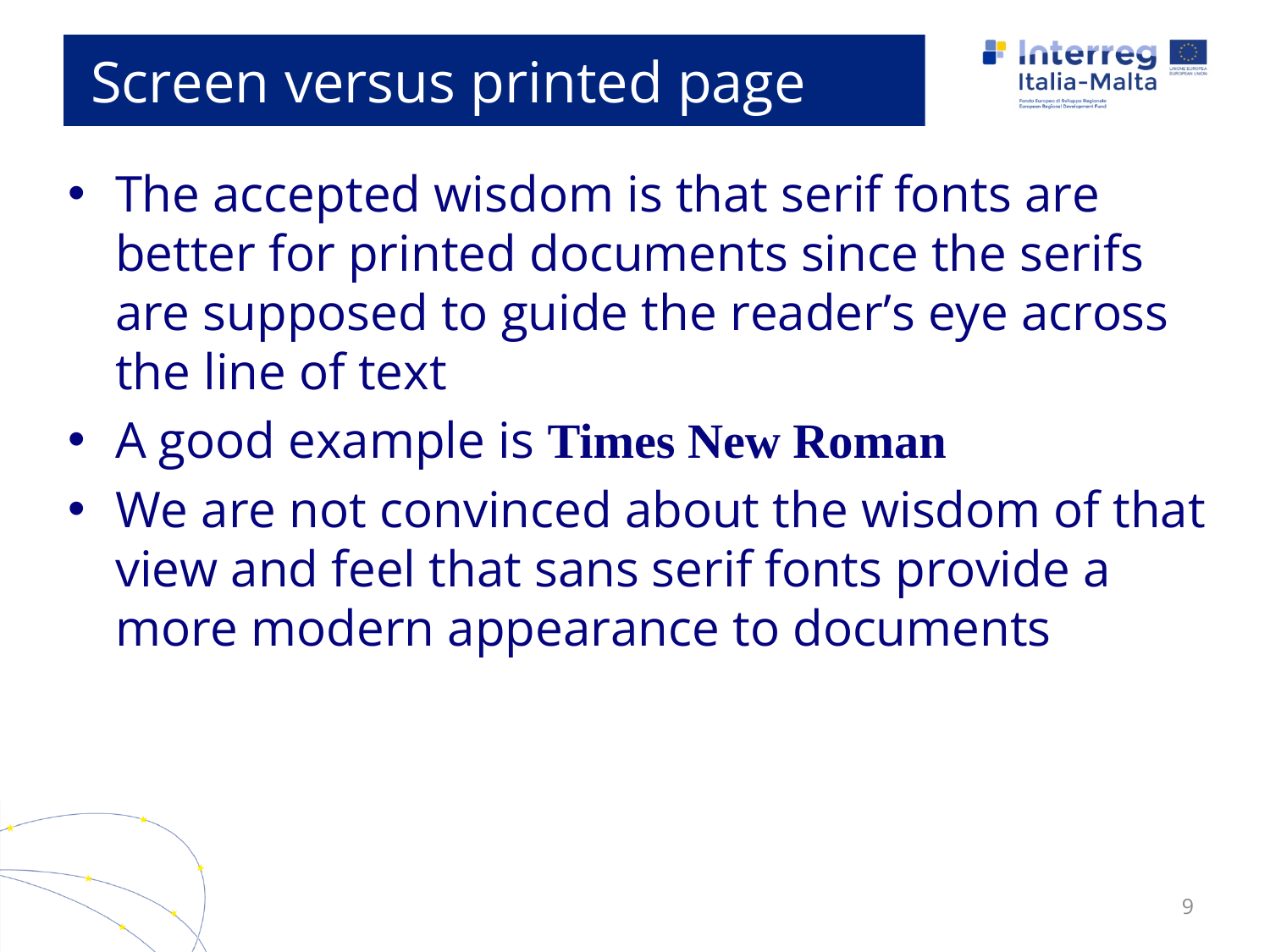

# Screen versus printed page
The accepted wisdom is that serif fonts are better for printed documents since the serifs are supposed to guide the reader’s eye across the line of text
A good example is Times New Roman
We are not convinced about the wisdom of that view and feel that sans serif fonts provide a more modern appearance to documents

9